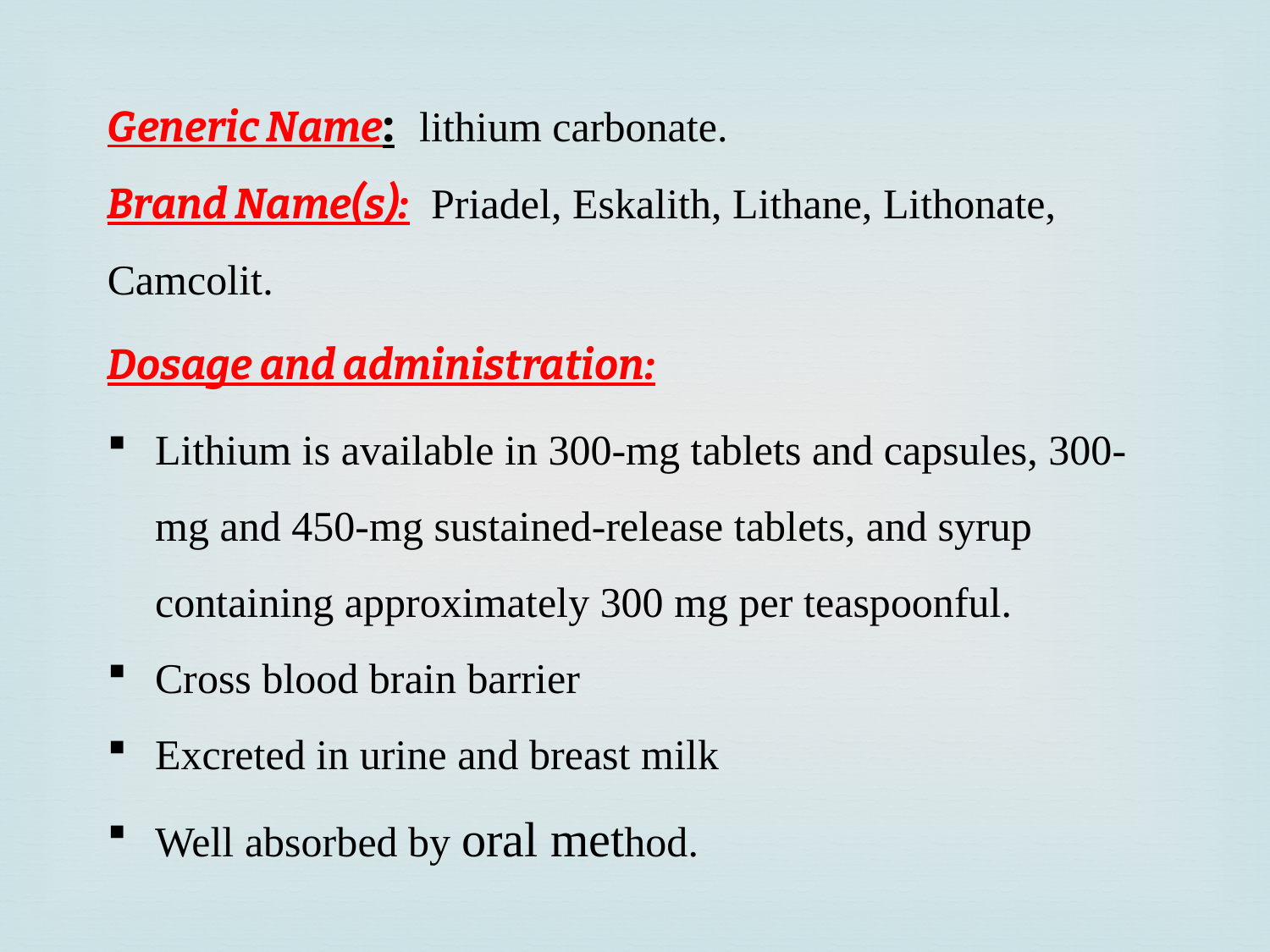

Generic Name:  lithium carbonate.
Brand Name(s):  Priadel, Eskalith, Lithane, Lithonate, Camcolit.
Dosage and administration:
Lithium is available in 300-mg tablets and capsules, 300-mg and 450-mg sustained-release tablets, and syrup containing approximately 300 mg per teaspoonful.
Cross blood brain barrier
Excreted in urine and breast milk
Well absorbed by oral method.